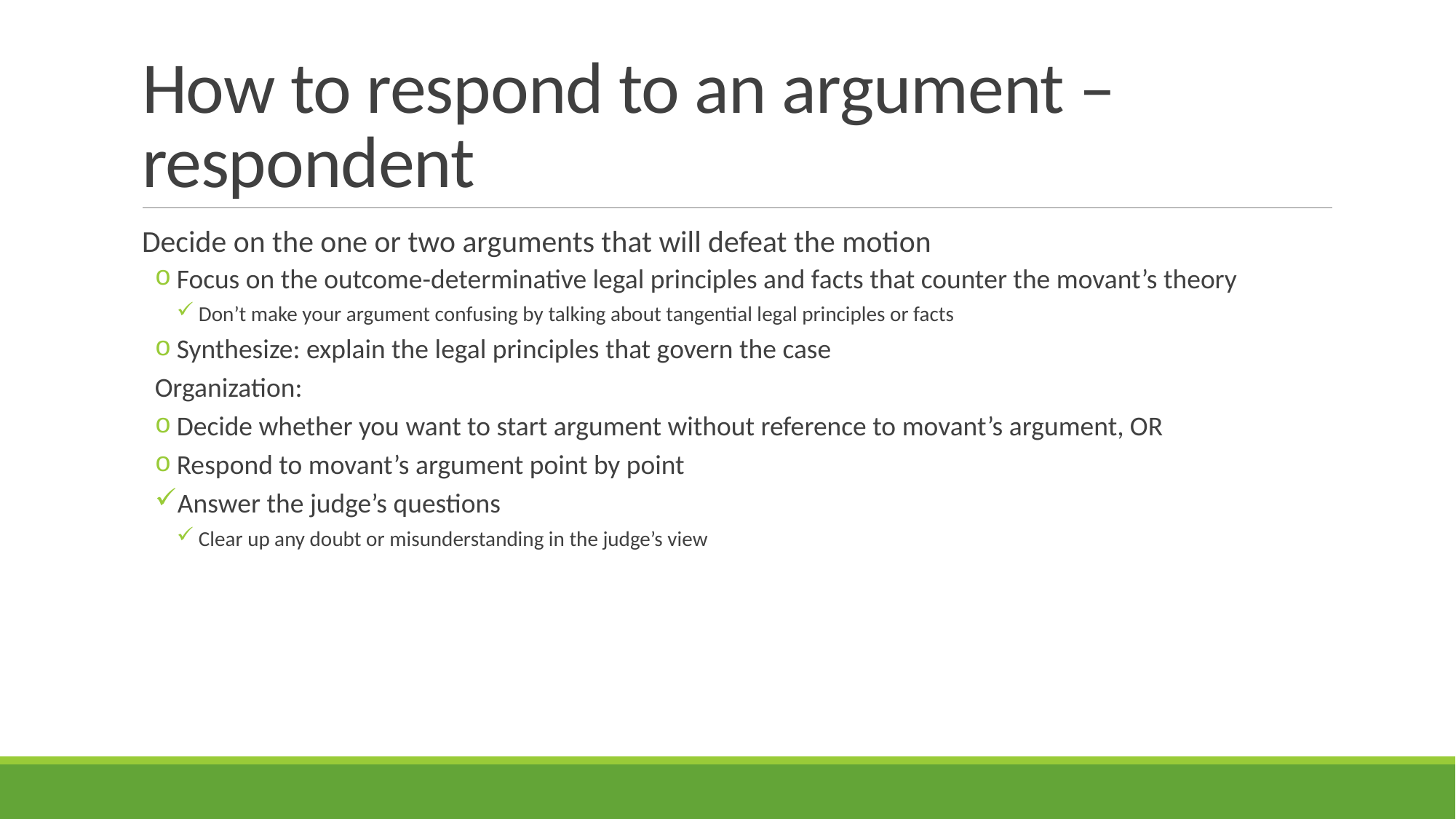

# How to respond to an argument – respondent
Decide on the one or two arguments that will defeat the motion
Focus on the outcome-determinative legal principles and facts that counter the movant’s theory
Don’t make your argument confusing by talking about tangential legal principles or facts
Synthesize: explain the legal principles that govern the case
Organization:
Decide whether you want to start argument without reference to movant’s argument, OR
Respond to movant’s argument point by point
Answer the judge’s questions
Clear up any doubt or misunderstanding in the judge’s view